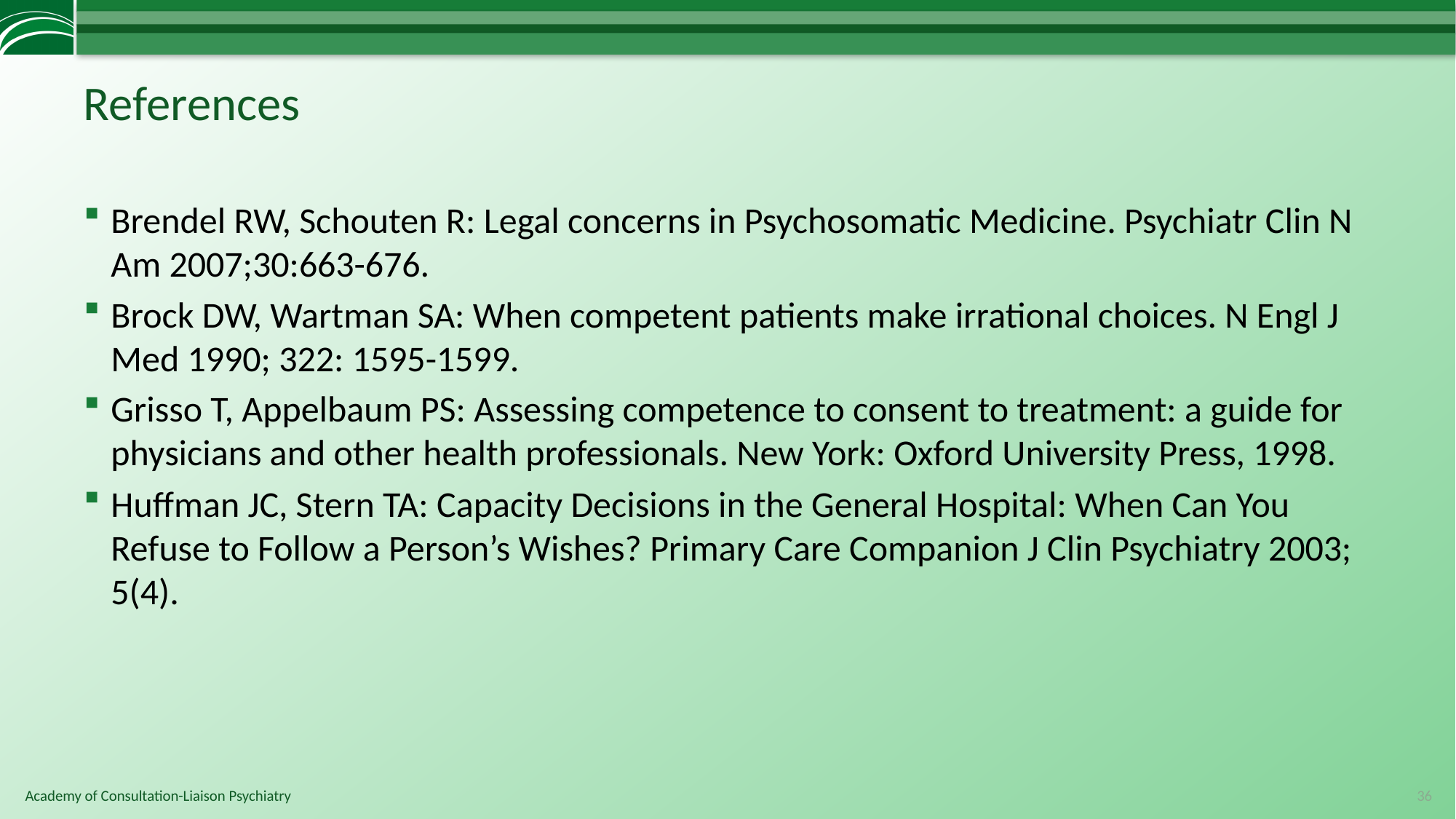

# References
Brendel RW, Schouten R: Legal concerns in Psychosomatic Medicine. Psychiatr Clin N Am 2007;30:663-676.
Brock DW, Wartman SA: When competent patients make irrational choices. N Engl J Med 1990; 322: 1595-1599.
Grisso T, Appelbaum PS: Assessing competence to consent to treatment: a guide for physicians and other health professionals. New York: Oxford University Press, 1998.
Huffman JC, Stern TA: Capacity Decisions in the General Hospital: When Can You Refuse to Follow a Person’s Wishes? Primary Care Companion J Clin Psychiatry 2003; 5(4).

36